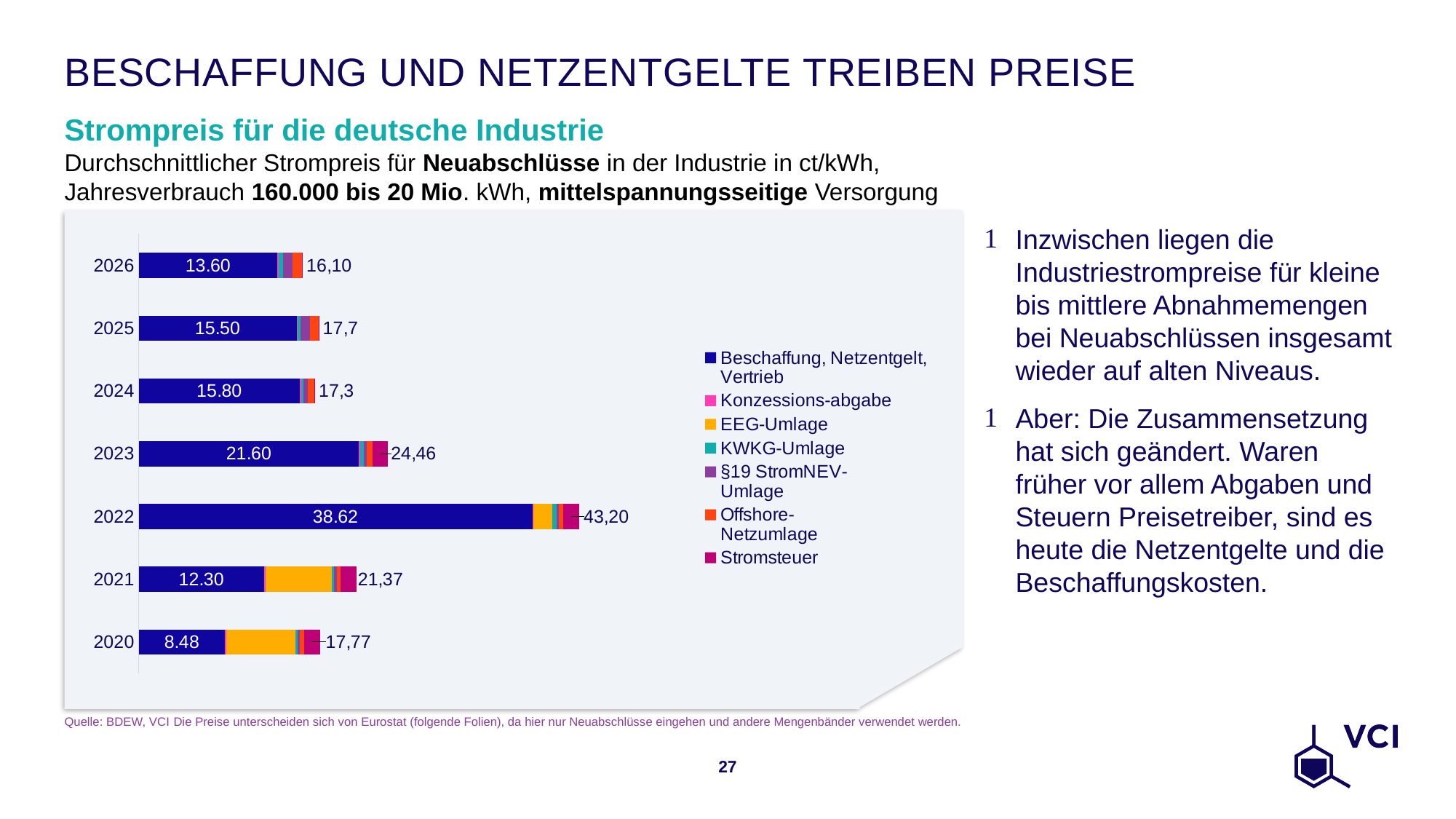

# Beschaffung und Netzentgelte treiben preise
Strompreis für die deutsche Industrie
Durchschnittlicher Strompreis für Neuabschlüsse in der Industrie in ct/kWh,
Jahresverbrauch 160.000 bis 20 Mio. kWh, mittelspannungsseitige Versorgung
Inzwischen liegen die Industriestrompreise für kleine bis mittlere Abnahmemengen bei Neuabschlüssen insgesamt wieder auf alten Niveaus.
Aber: Die Zusammensetzung hat sich geändert. Waren früher vor allem Abgaben und Steuern Preisetreiber, sind es heute die Netzentgelte und die Beschaffungskosten.

[unsupported chart]

Quelle: BDEW, VCI 	Die Preise unterscheiden sich von Eurostat (folgende Folien), da hier nur Neuabschlüsse eingehen und andere Mengenbänder verwendet werden.

27